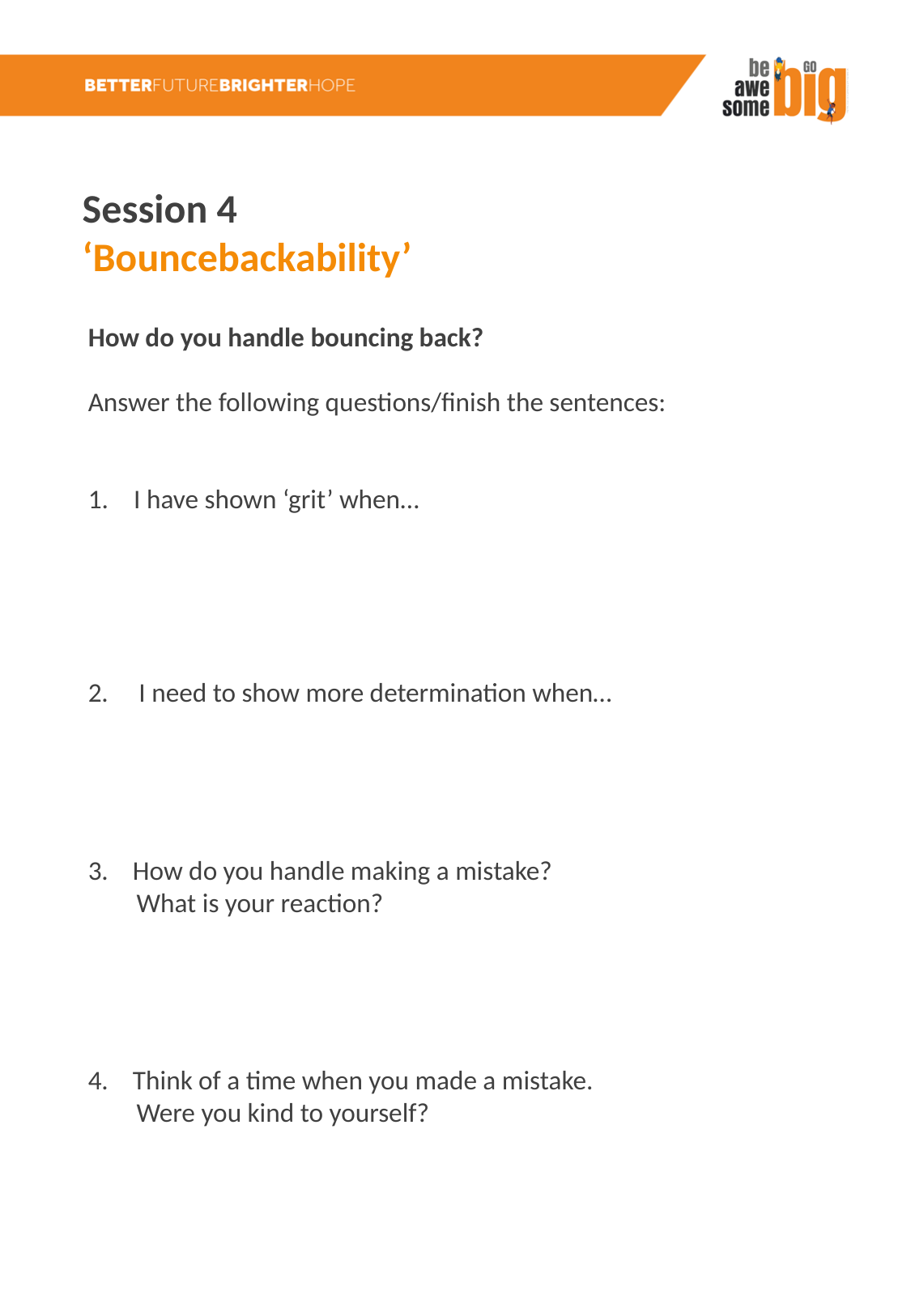

Session 4
‘Bouncebackability’
How do you handle bouncing back?

Answer the following questions/finish the sentences:

I have shown ‘grit’ when…

2.     I need to show more determination when…

3.    How do you handle making a mistake?
        What is your reaction?

4.    Think of a time when you made a mistake.
        Were you kind to yourself?